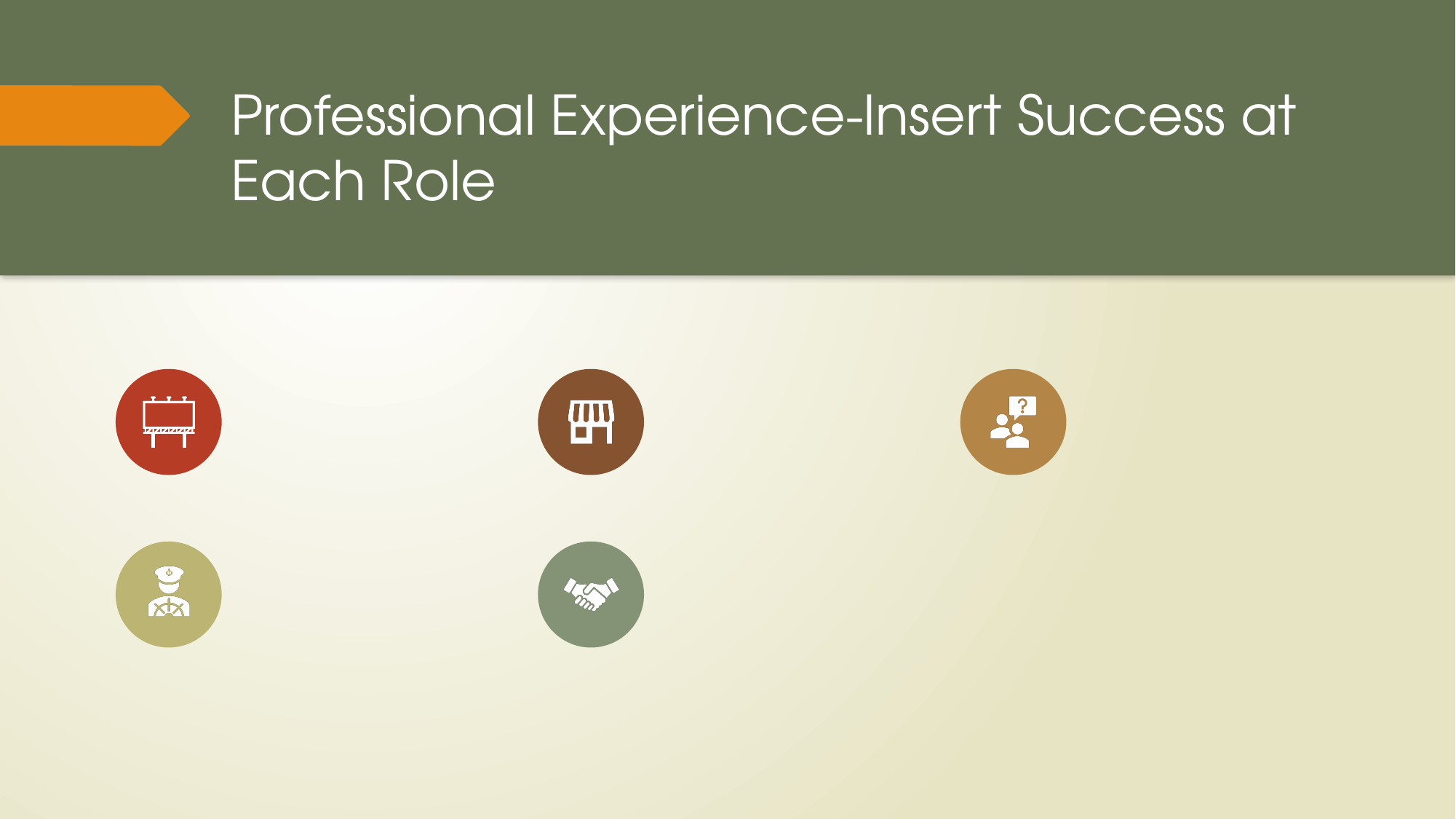

# Professional Experience-Insert Success at Each Role